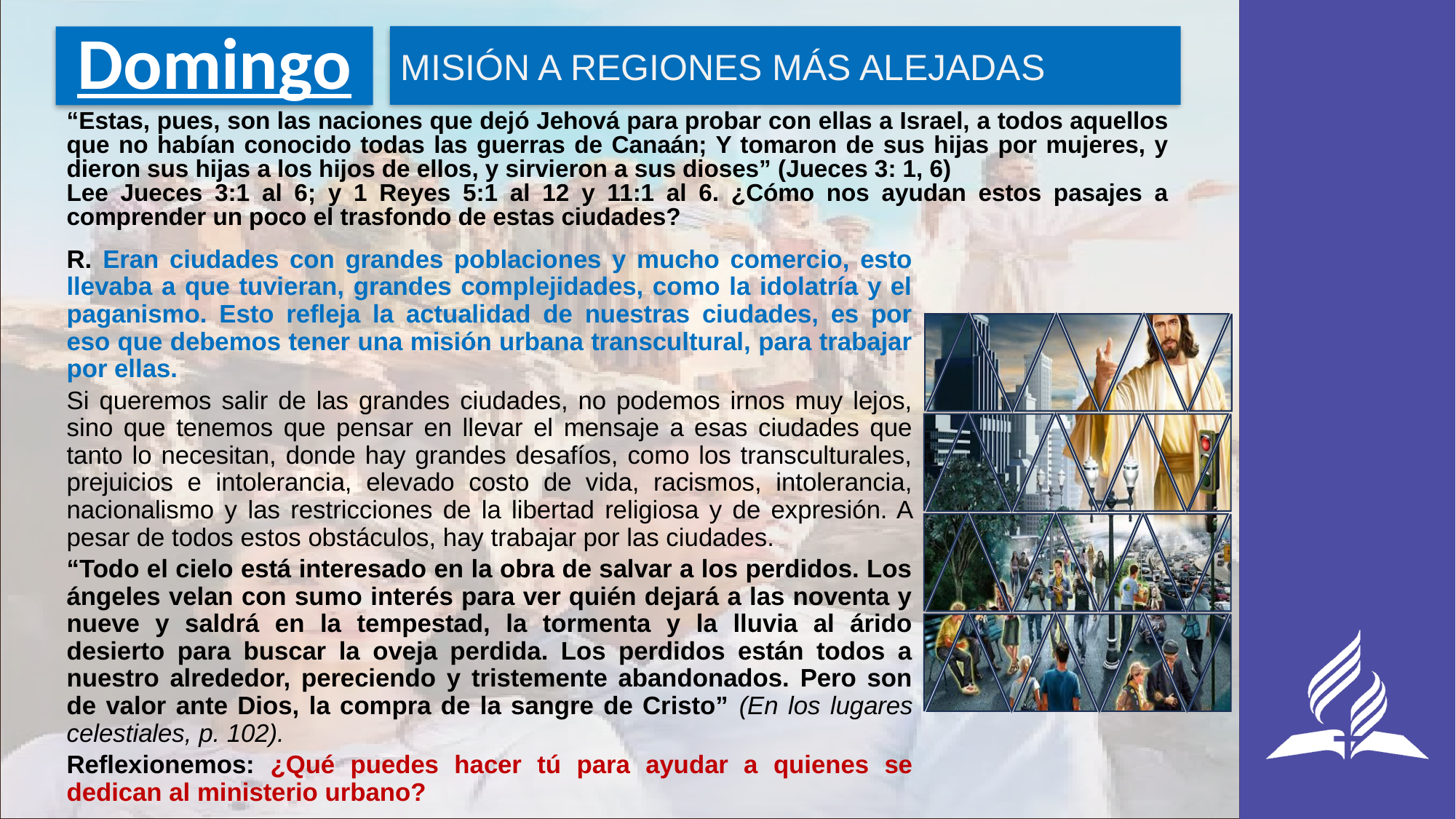

MISIÓN A REGIONES MÁS ALEJADAS
# Domingo
“Estas, pues, son las naciones que dejó Jehová para probar con ellas a Israel, a todos aquellos que no habían conocido todas las guerras de Canaán; Y tomaron de sus hijas por mujeres, y dieron sus hijas a los hijos de ellos, y sirvieron a sus dioses” (Jueces 3: 1, 6)
Lee Jueces 3:1 al 6; y 1 Reyes 5:1 al 12 y 11:1 al 6. ¿Cómo nos ayudan estos pasajes a comprender un poco el trasfondo de estas ciudades?
R. Eran ciudades con grandes poblaciones y mucho comercio, esto llevaba a que tuvieran, grandes complejidades, como la idolatría y el paganismo. Esto refleja la actualidad de nuestras ciudades, es por eso que debemos tener una misión urbana transcultural, para trabajar por ellas.
Si queremos salir de las grandes ciudades, no podemos irnos muy lejos, sino que tenemos que pensar en llevar el mensaje a esas ciudades que tanto lo necesitan, donde hay grandes desafíos, como los transculturales, prejuicios e intolerancia, elevado costo de vida, racismos, intolerancia, nacionalismo y las restricciones de la libertad religiosa y de expresión. A pesar de todos estos obstáculos, hay trabajar por las ciudades.
“Todo el cielo está interesado en la obra de salvar a los perdidos. Los ángeles velan con sumo interés para ver quién dejará a las noventa y nueve y saldrá en la tempestad, la tormenta y la lluvia al árido desierto para buscar la oveja perdida. Los perdidos están todos a nuestro alrededor, pereciendo y tristemente abandonados. Pero son de valor ante Dios, la compra de la sangre de Cristo” (En los lugares celestiales, p. 102).
Reflexionemos: ¿Qué puedes hacer tú para ayudar a quienes se dedican al ministerio urbano?